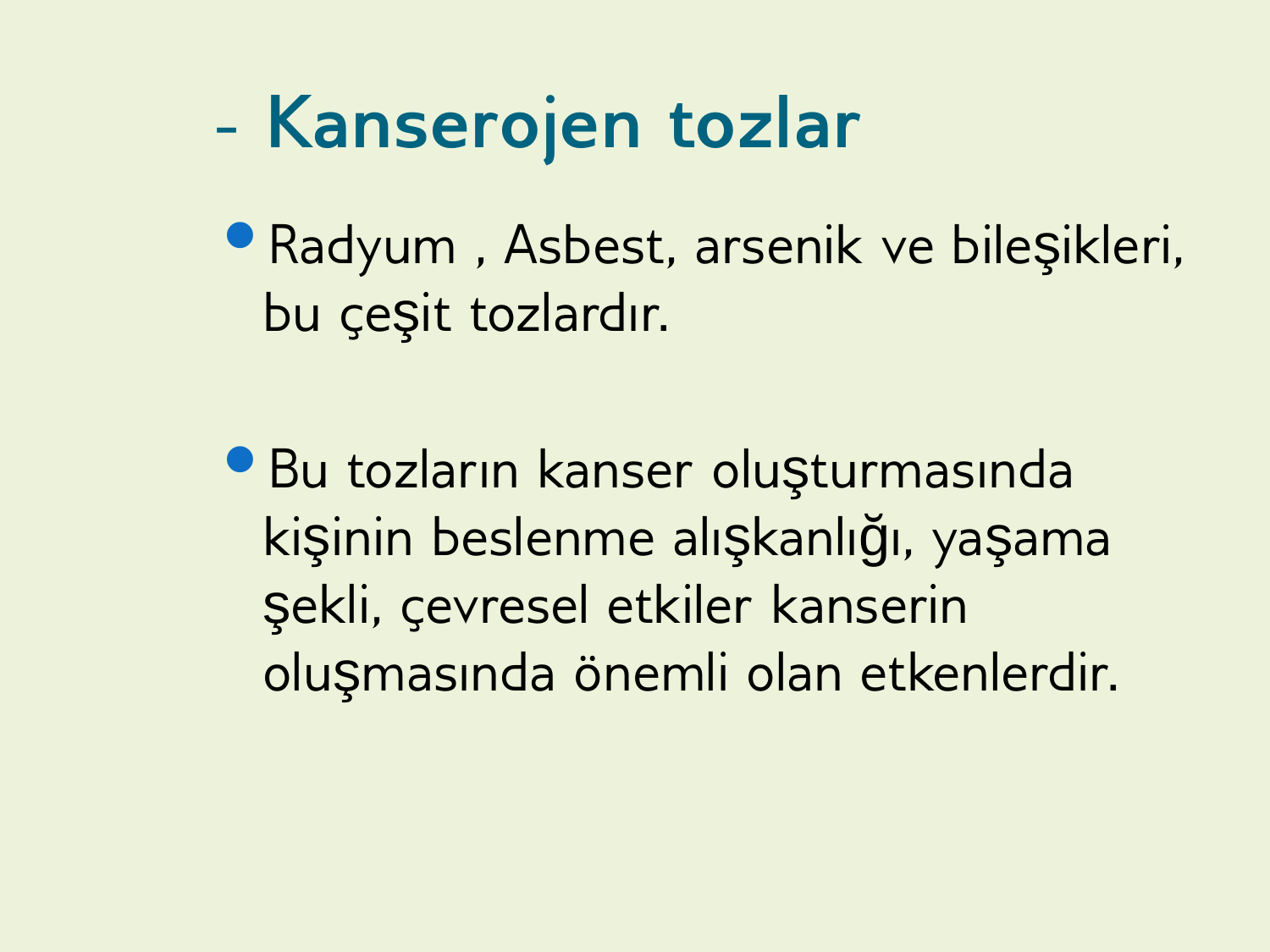

# - Kanserojen tozlar
Radyum , Asbest, arsenik ve bileşikleri, bu çeşit tozlardır.

Bu tozların kanser oluşturmasında kişinin beslenme alışkanlığı, yaşama şekli, çevresel etkiler kanserin oluşmasında önemli olan etkenlerdir.